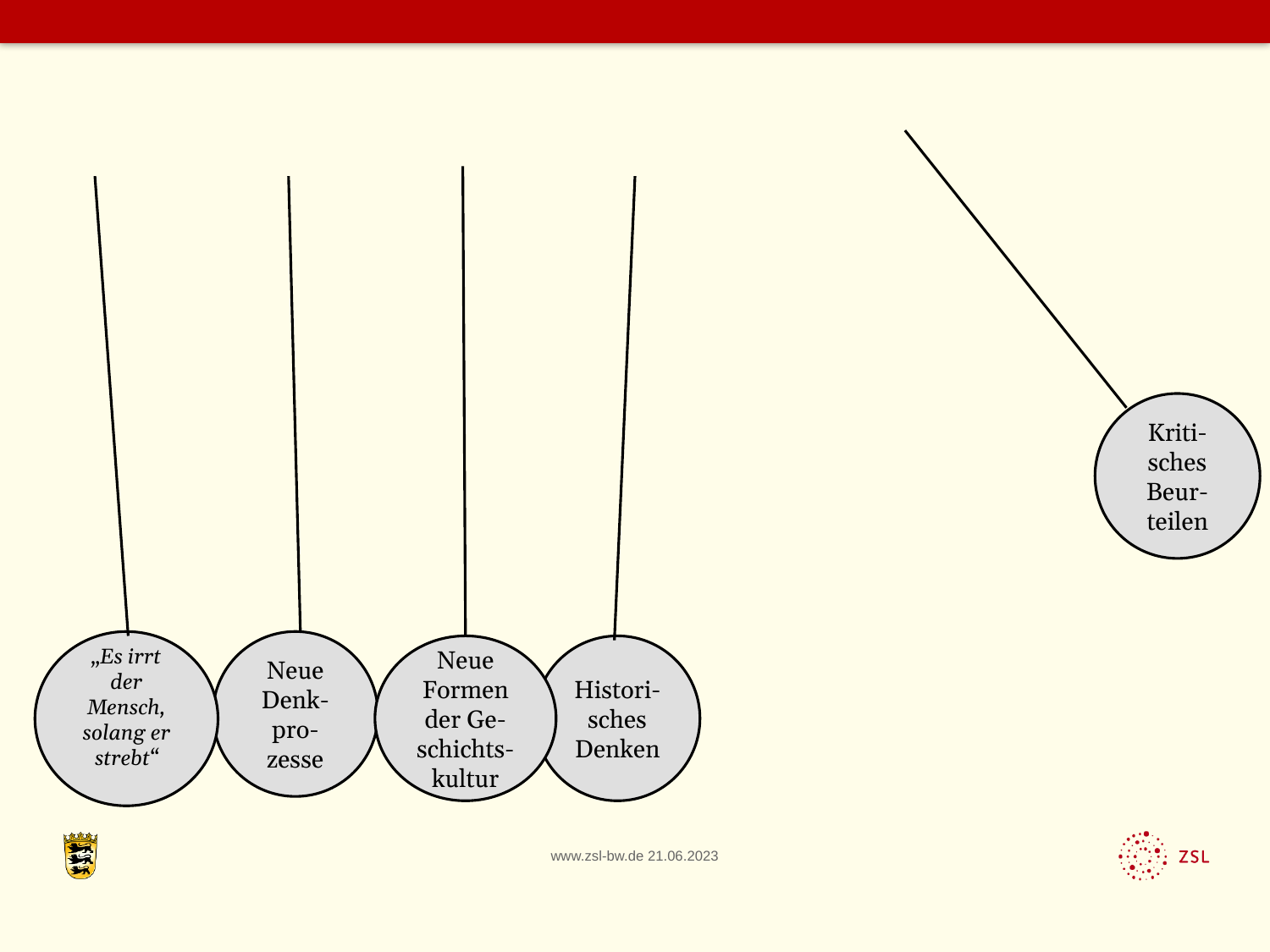

Kriti-sches Beur-teilen
„Es irrt der Mensch, solang er strebt“

Neue Denk-pro-zesse
Neue Formen der Ge-schichts-kultur
Histori-sches Denken